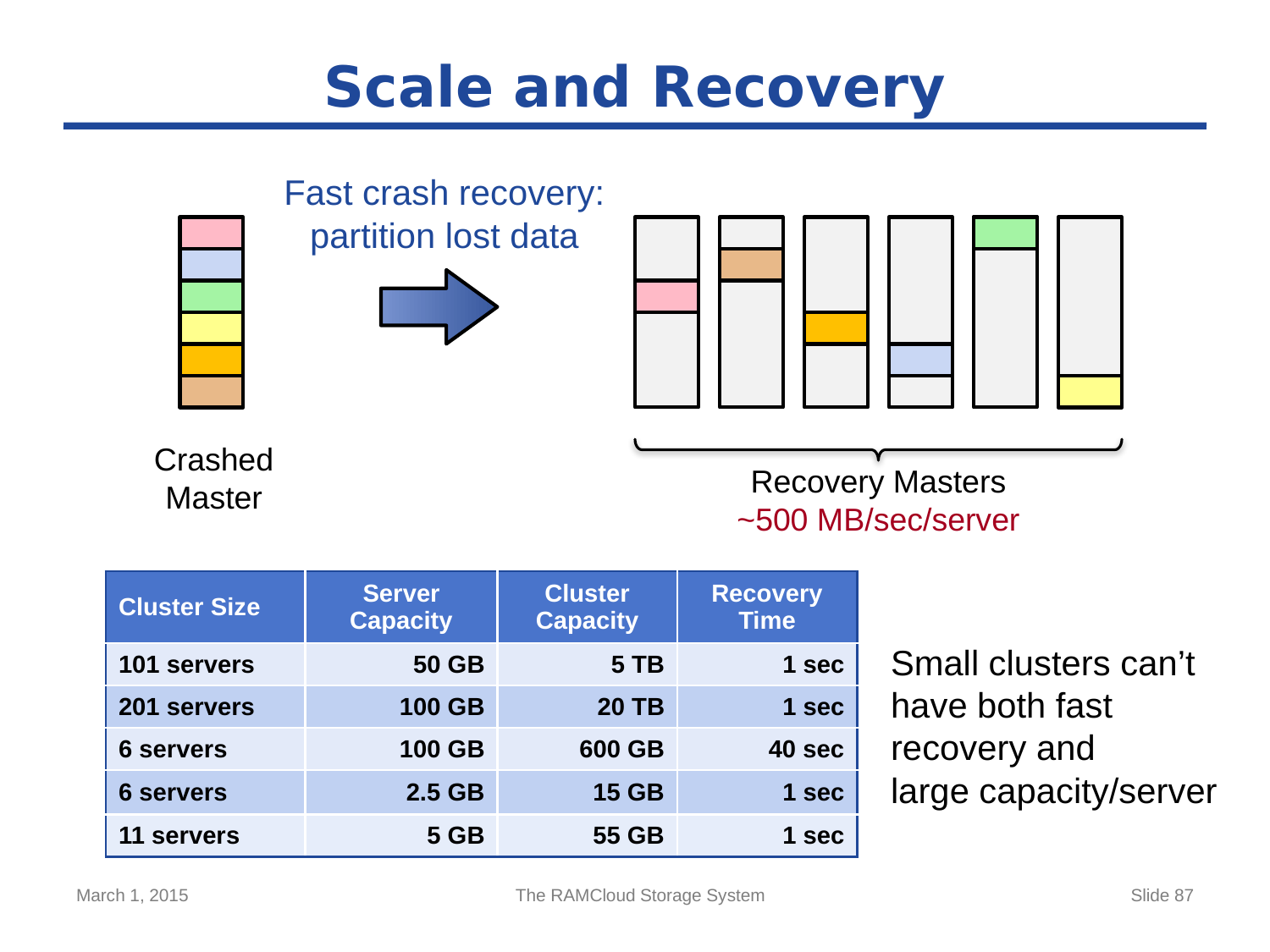

# Scale and Recovery
Fast crash recovery:
partition lost data

Crashed
Master
Recovery Masters
~500 MB/sec/server
| Cluster Size | Server Capacity | Cluster Capacity | Recovery Time |
| --- | --- | --- | --- |
| 101 servers | 50 GB | 5 TB | 1 sec |
| 201 servers | 100 GB | 20 TB | 1 sec |
| 6 servers | 100 GB | 600 GB | 40 sec |
| 6 servers | 2.5 GB | 15 GB | 1 sec |
| 11 servers | 5 GB | 55 GB | 1 sec |
Small clusters can’t have both fast recovery and
large capacity/server
March 1, 2015
The RAMCloud Storage System
Slide 87